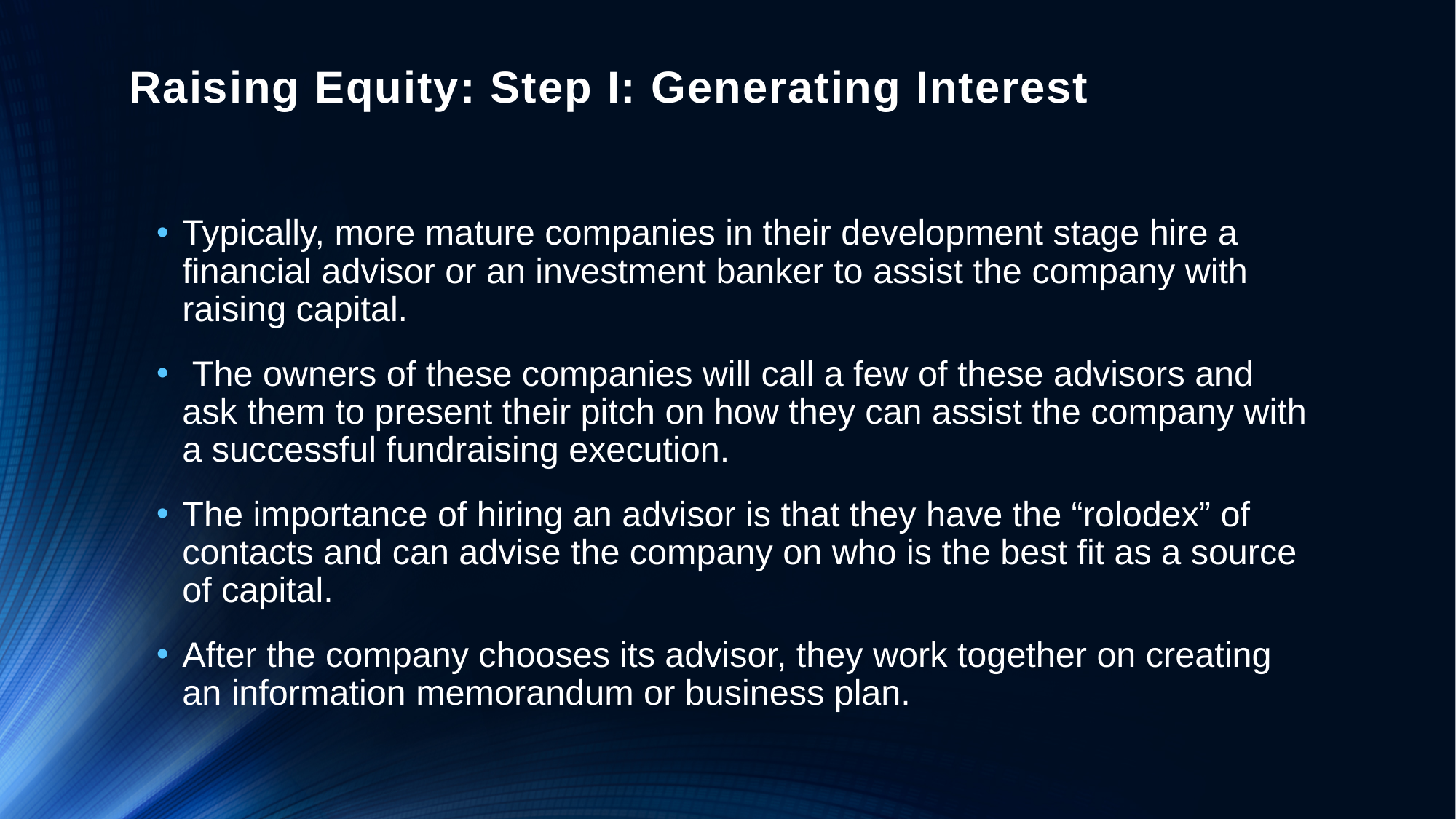

# Raising Equity: Step I: Generating Interest
Typically, more mature companies in their development stage hire a financial advisor or an investment banker to assist the company with raising capital.
 The owners of these companies will call a few of these advisors and ask them to present their pitch on how they can assist the company with a successful fundraising execution.
The importance of hiring an advisor is that they have the “rolodex” of contacts and can advise the company on who is the best fit as a source of capital.
After the company chooses its advisor, they work together on creating an information memorandum or business plan.